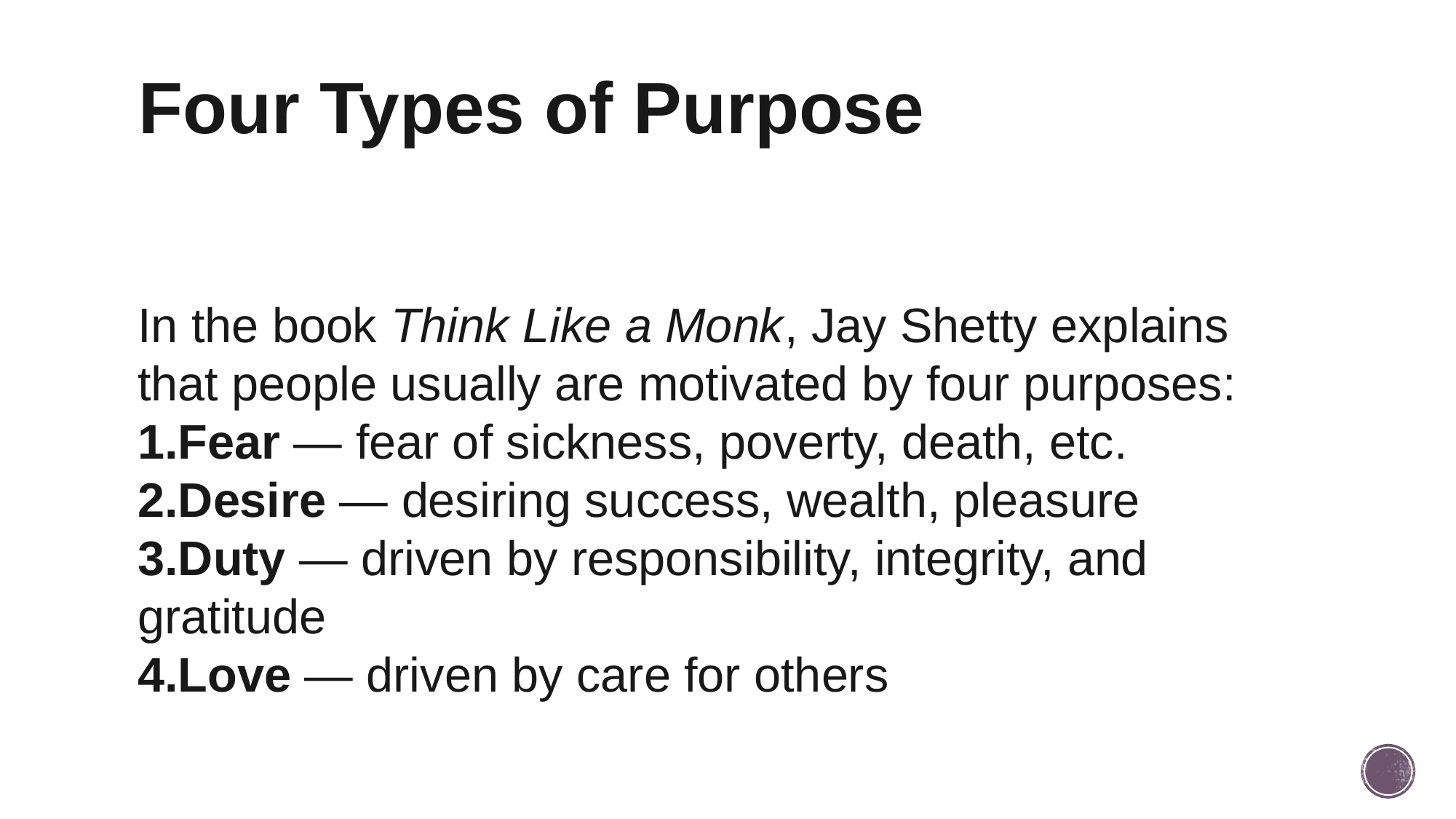

# Four Types of Purpose

In the book Think Like a Monk, Jay Shetty explains that people usually are motivated by four purposes:
Fear — fear of sickness, poverty, death, etc.
Desire — desiring success, wealth, pleasure
Duty — driven by responsibility, integrity, and gratitude
Love — driven by care for others